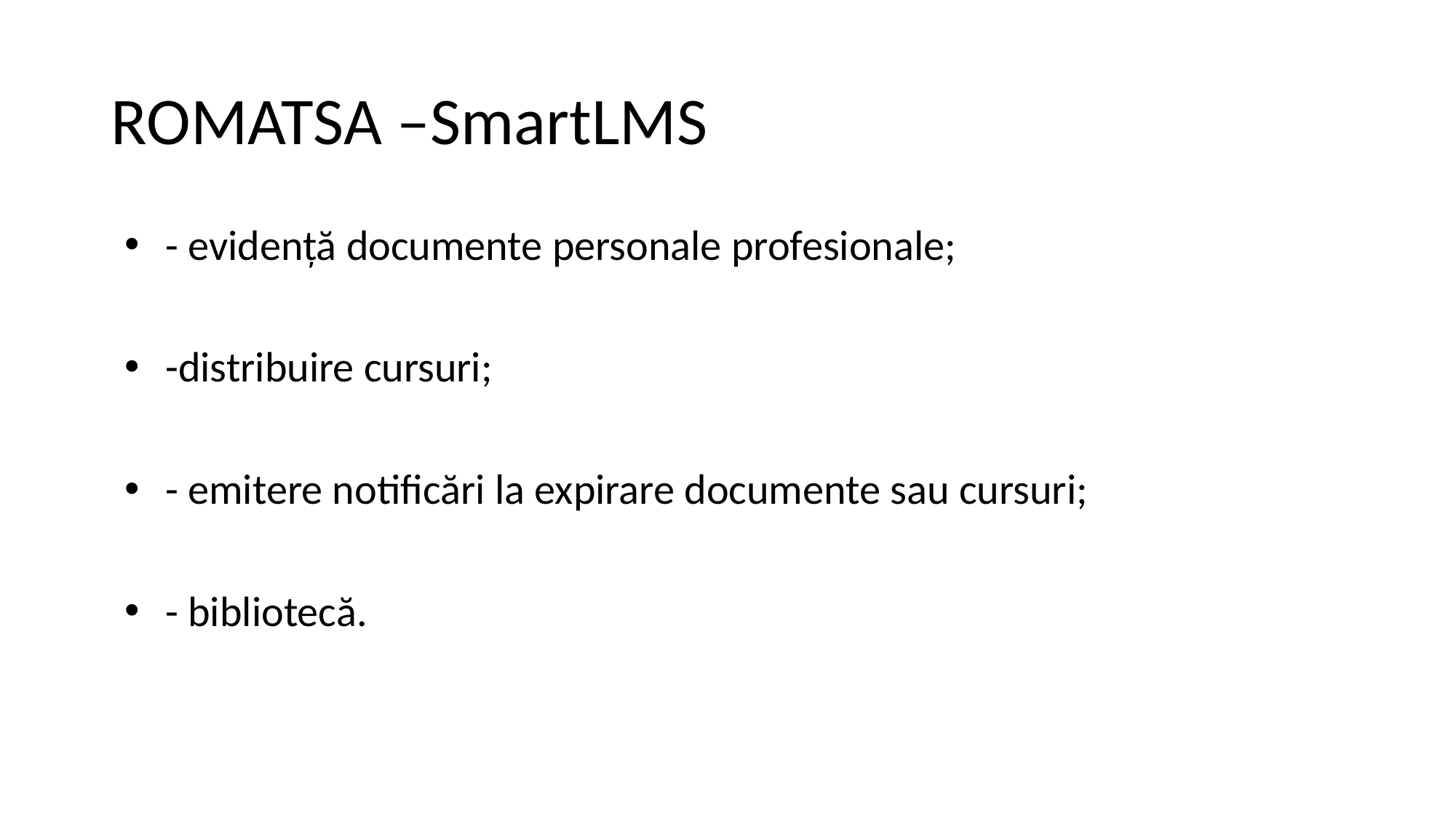

# ROMATSA –SmartLMS
- evidență documente personale profesionale;

-distribuire cursuri;

- emitere notificări la expirare documente sau cursuri;

- bibliotecă.